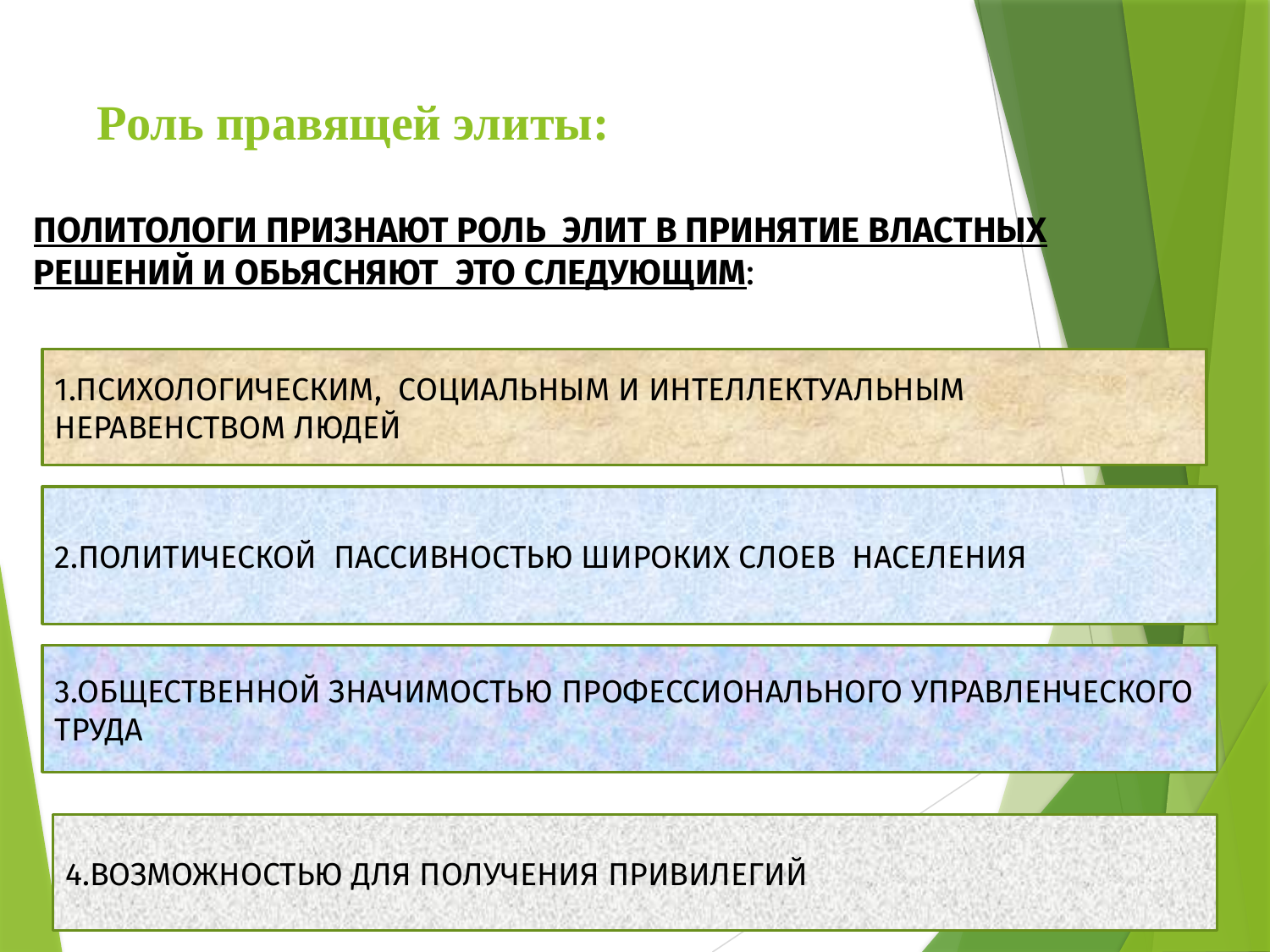

# Роль правящей элиты:
ПОЛИТОЛОГИ ПРИЗНАЮТ РОЛЬ  ЭЛИТ В ПРИНЯТИЕ ВЛАСТНЫХ РЕШЕНИЙ И ОБЬЯСНЯЮТ  ЭТО СЛЕДУЮЩИМ:
1.ПСИХОЛОГИЧЕСКИМ,  СОЦИАЛЬНЫМ И ИНТЕЛЛЕКТУАЛЬНЫМ НЕРАВЕНСТВОМ ЛЮДЕЙ
2.ПОЛИТИЧЕСКОЙ  ПАССИВНОСТЬЮ ШИРОКИХ СЛОЕВ  НАСЕЛЕНИЯ
3.ОБЩЕСТВЕННОЙ ЗНАЧИМОСТЬЮ ПРОФЕССИОНАЛЬНОГО УПРАВЛЕНЧЕСКОГО ТРУДА
4.ВОЗМОЖНОСТЬЮ ДЛЯ ПОЛУЧЕНИЯ ПРИВИЛЕГИЙ